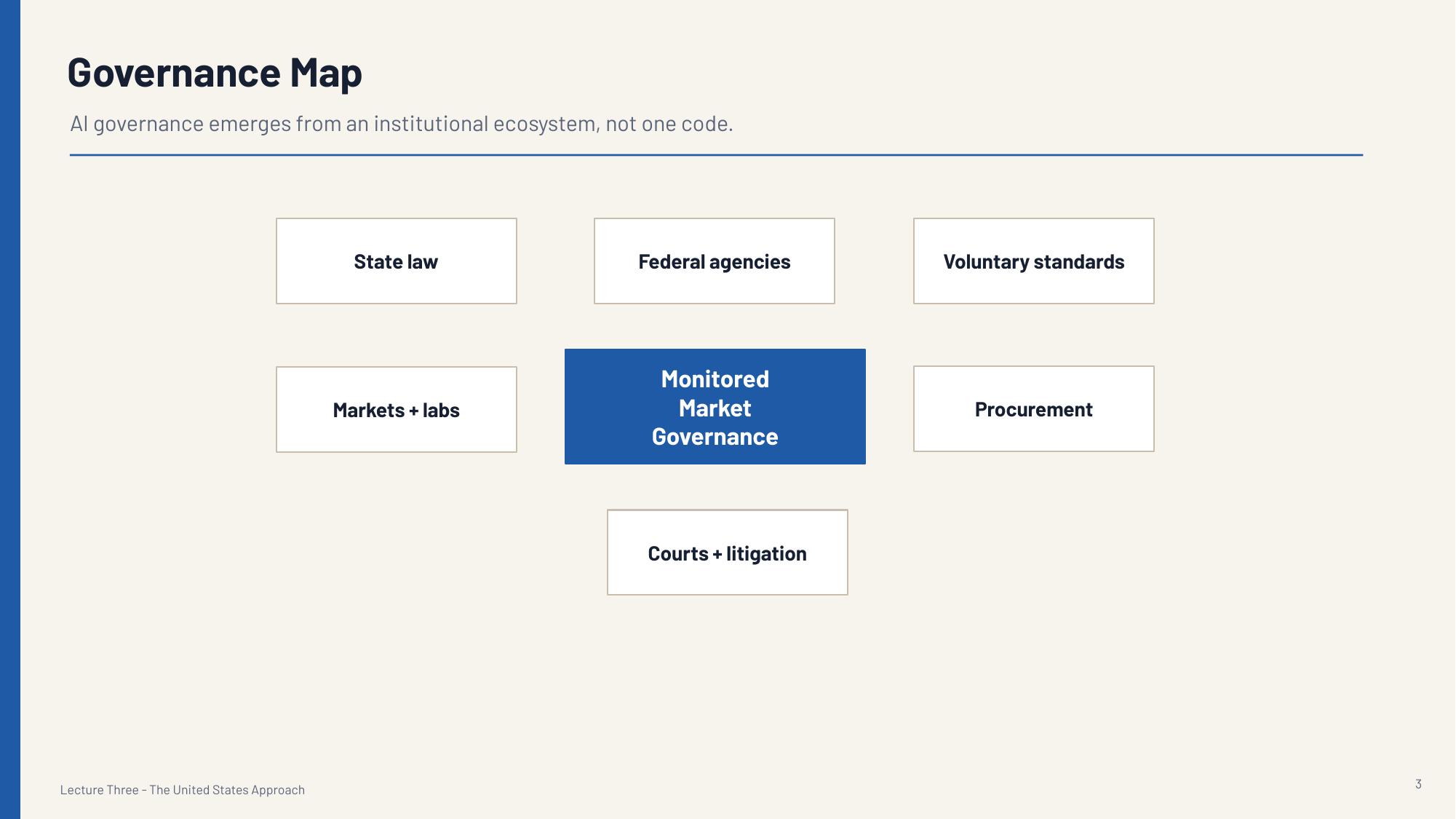

Governance Map
AI governance emerges from an institutional ecosystem, not one code.

Voluntary standards
State law
Federal agencies
Monitored
Market
Governance
Procurement
Markets + labs
Courts + litigation
3
Lecture Three - The United States Approach